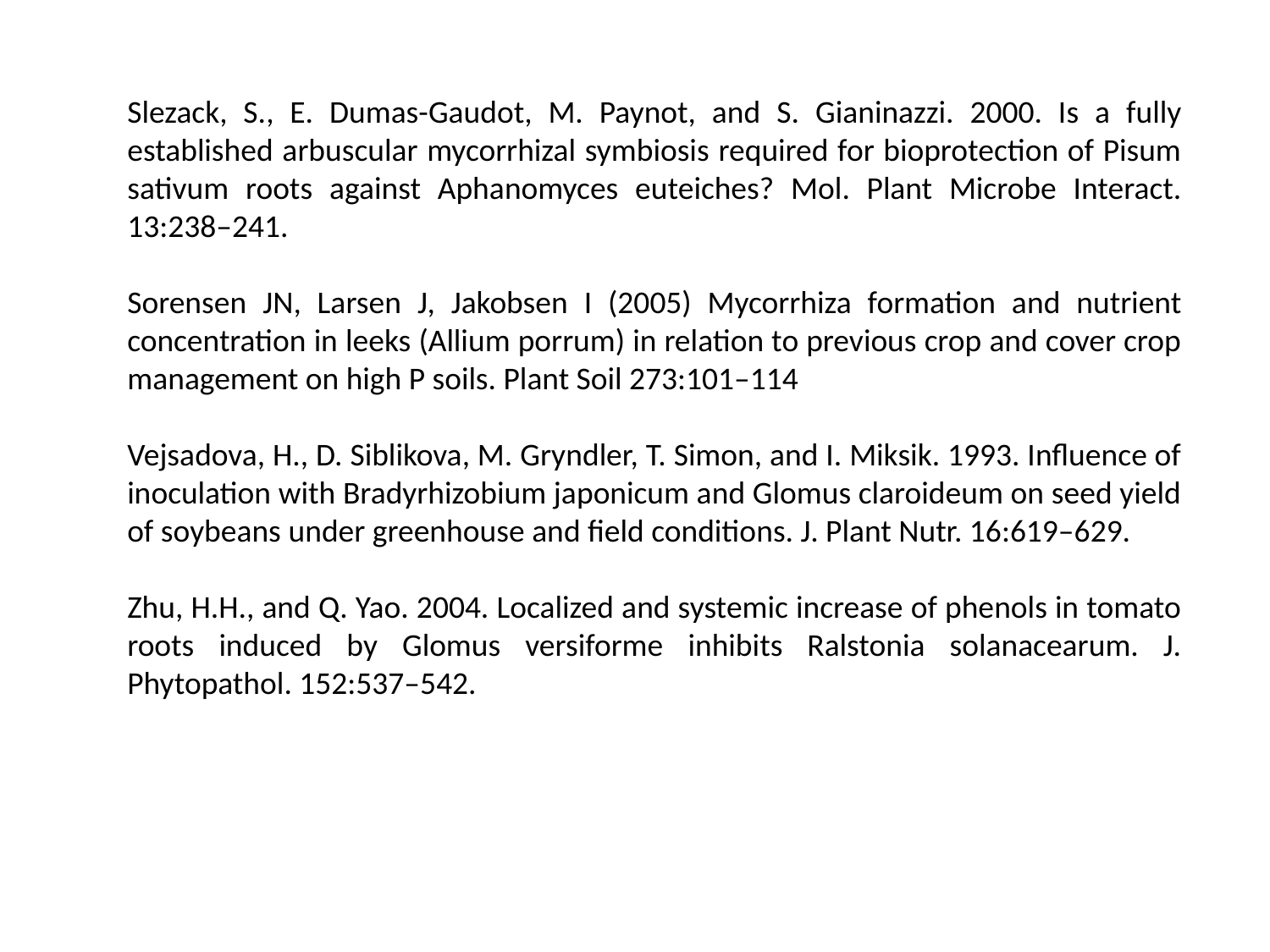

Slezack, S., E. Dumas-Gaudot, M. Paynot, and S. Gianinazzi. 2000. Is a fully established arbuscular mycorrhizal symbiosis required for bioprotection of Pisum sativum roots against Aphanomyces euteiches? Mol. Plant Microbe Interact. 13:238–241.

Sorensen JN, Larsen J, Jakobsen I (2005) Mycorrhiza formation and nutrient concentration in leeks (Allium porrum) in relation to previous crop and cover crop management on high P soils. Plant Soil 273:101–114

Vejsadova, H., D. Siblikova, M. Gryndler, T. Simon, and I. Miksik. 1993. Influence of inoculation with Bradyrhizobium japonicum and Glomus claroideum on seed yield of soybeans under greenhouse and field conditions. J. Plant Nutr. 16:619–629.

Zhu, H.H., and Q. Yao. 2004. Localized and systemic increase of phenols in tomato roots induced by Glomus versiforme inhibits Ralstonia solanacearum. J. Phytopathol. 152:537–542.